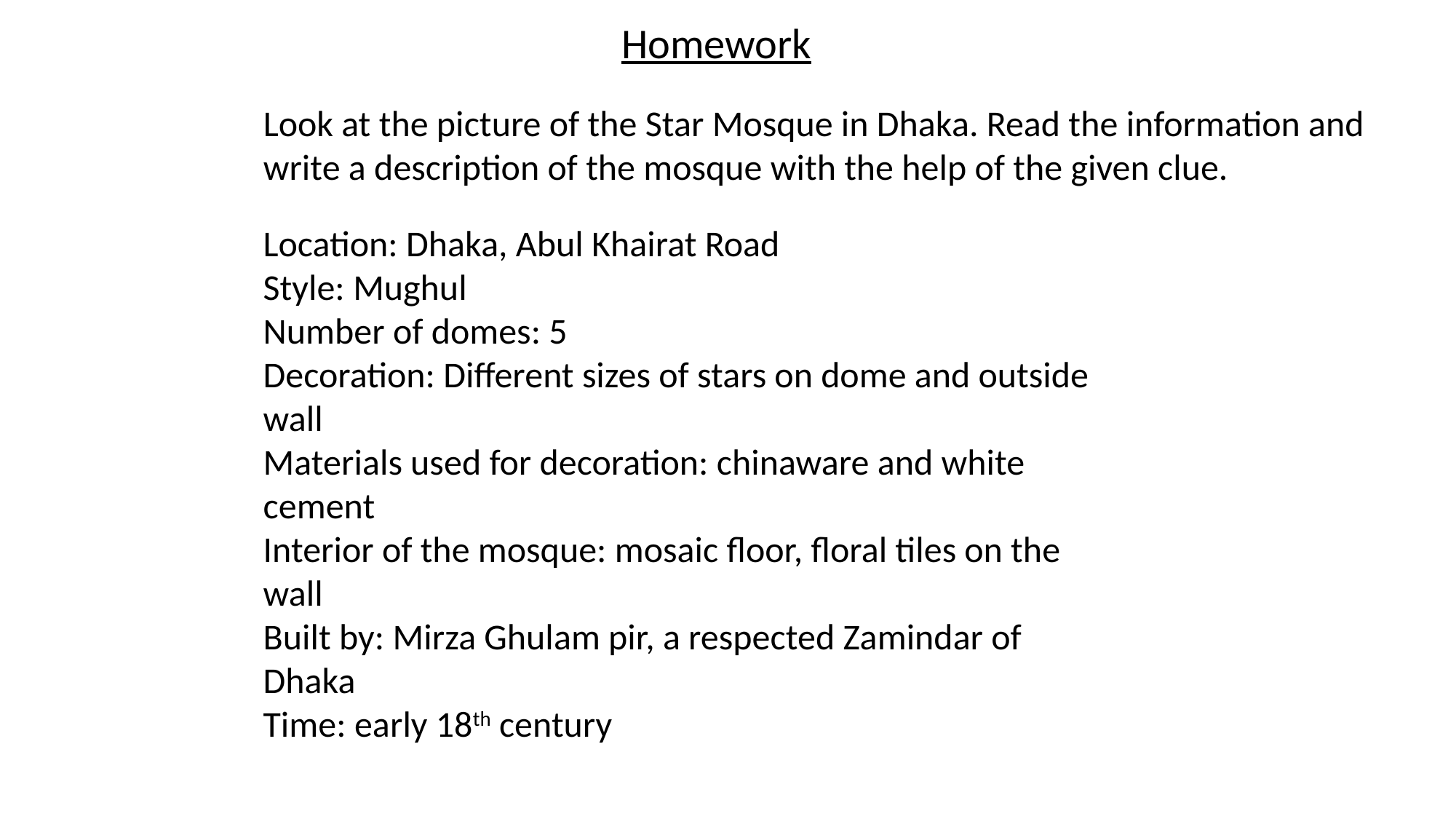

Homework
Look at the picture of the Star Mosque in Dhaka. Read the information and write a description of the mosque with the help of the given clue.
Location: Dhaka, Abul Khairat Road
Style: Mughul
Number of domes: 5
Decoration: Different sizes of stars on dome and outside wall
Materials used for decoration: chinaware and white cement
Interior of the mosque: mosaic floor, floral tiles on the wall
Built by: Mirza Ghulam pir, a respected Zamindar of Dhaka
Time: early 18th century